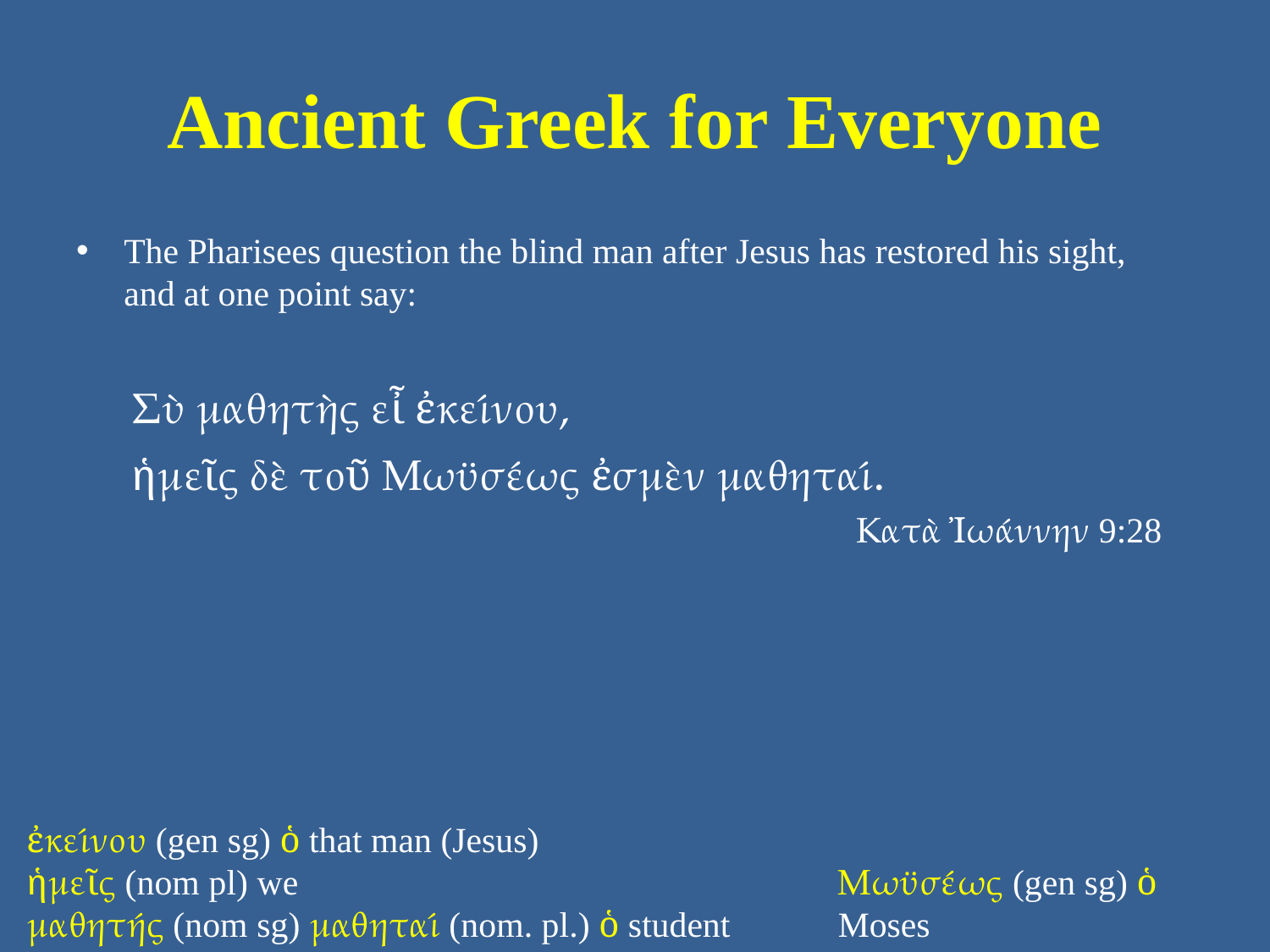

# Ancient Greek for Everyone
The Pharisees question the blind man after Jesus has restored his sight, and at one point say:

Σὺ μαθητὴς εἶ ἐκείνου,
ἡμεῖς δὲ τοῦ Μωϋσέως ἐσμὲν μαθηταί.
Κατὰ Ἰωάννην 9:28

ἐκείνου (gen sg) ὁ that man (Jesus)
ἡμεῖς (nom pl) we
μαθητής (nom sg) μαθηταί (nom. pl.) ὁ student
Μωϋσέως (gen sg) ὁ Moses
σύ (nom. sg.) you